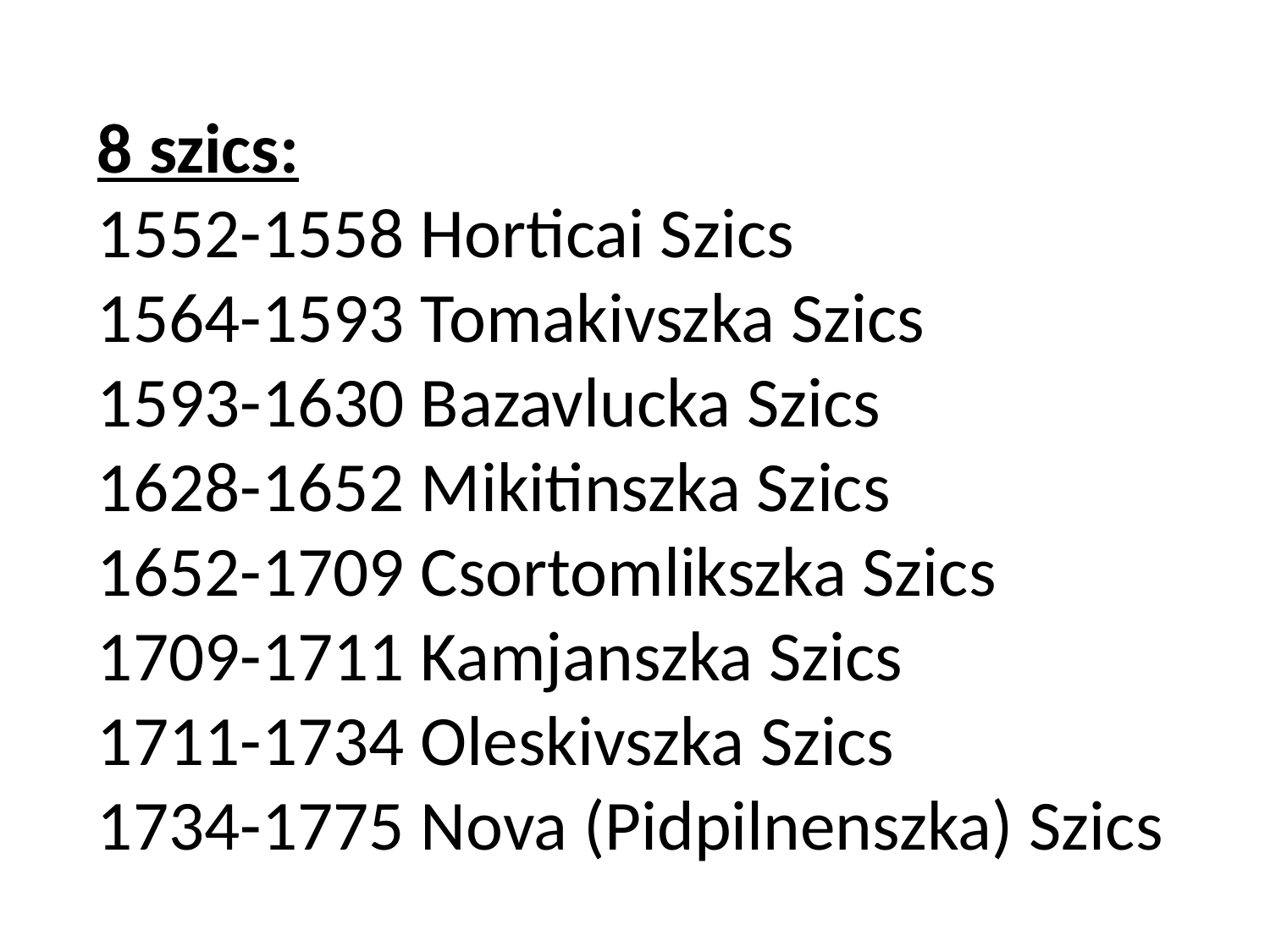

8 szics:
1552-1558 Horticai Szics
1564-1593 Tomakivszka Szics
1593-1630 Bazavlucka Szics
1628-1652 Mikitinszka Szics
1652-1709 Csortomlikszka Szics
1709-1711 Kamjanszka Szics
1711-1734 Oleskivszka Szics
1734-1775 Nova (Pidpilnenszka) Szics